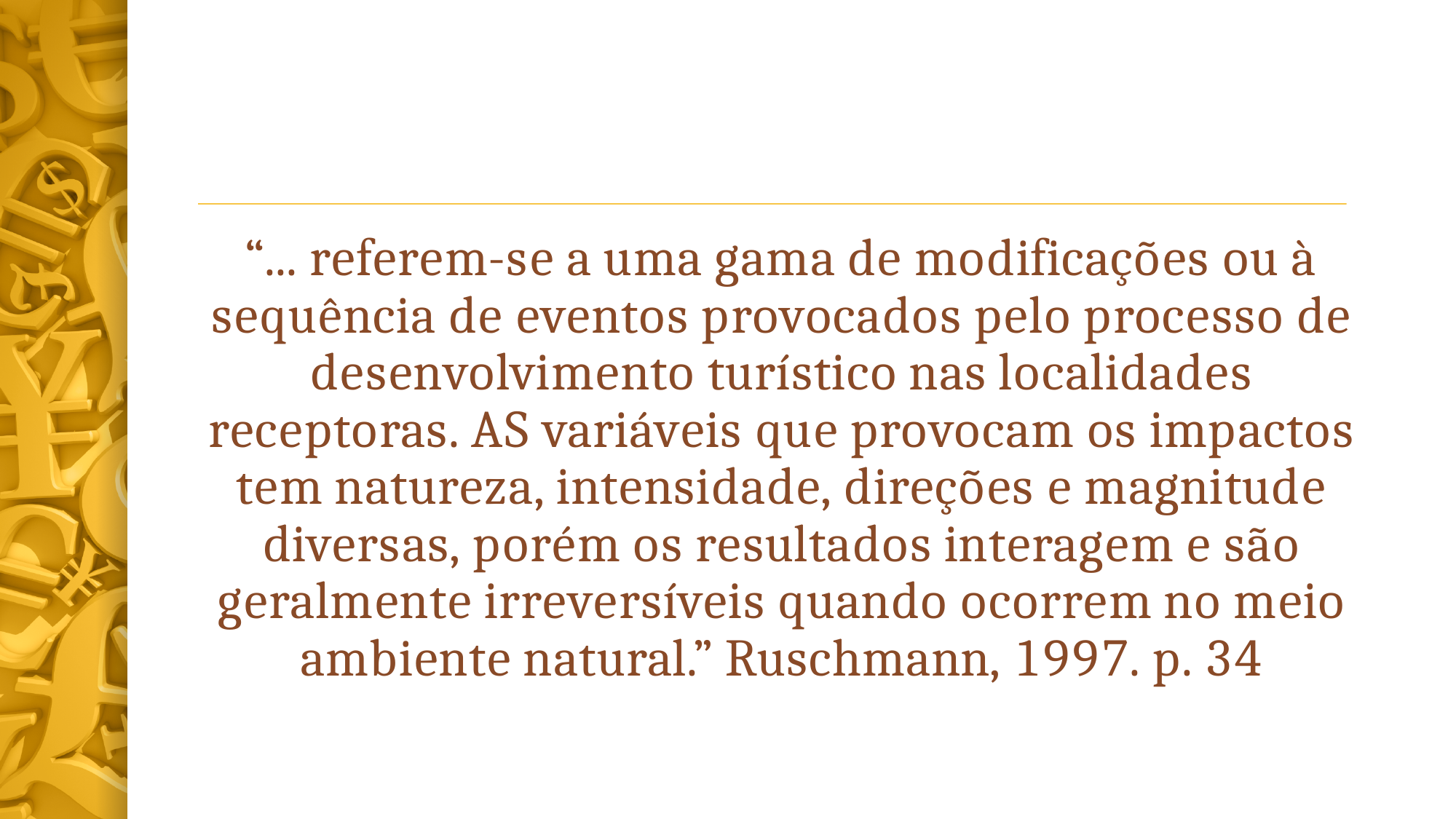

# “... referem-se a uma gama de modificações ou à sequência de eventos provocados pelo processo de desenvolvimento turístico nas localidades receptoras. AS variáveis que provocam os impactos tem natureza, intensidade, direções e magnitude diversas, porém os resultados interagem e são geralmente irreversíveis quando ocorrem no meio ambiente natural.” Ruschmann, 1997. p. 34